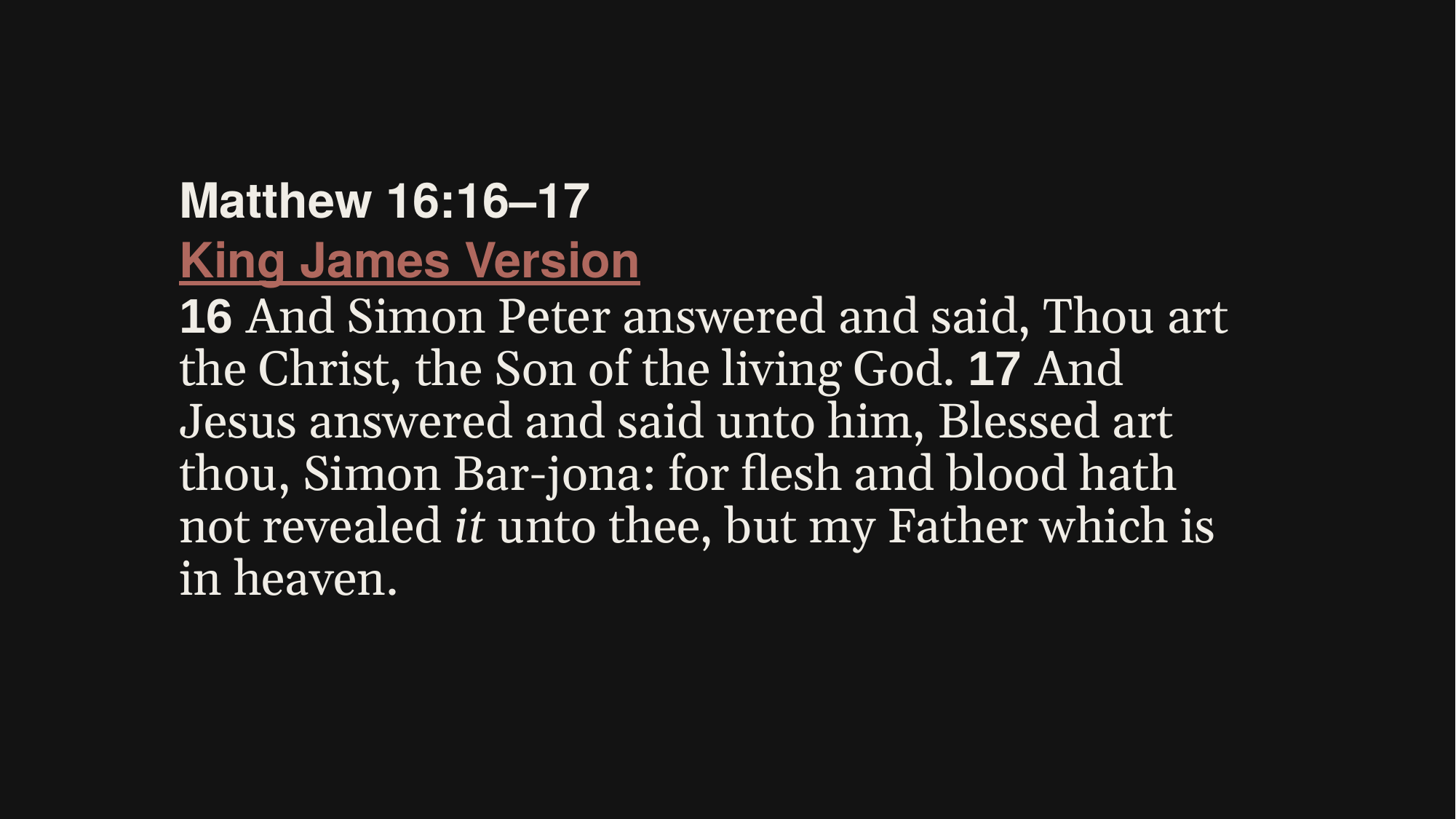

# Matthew 16:16–17
King James Version
16 And Simon Peter answered and said, Thou art the Christ, the Son of the living God. 17 And Jesus answered and said unto him, Blessed art thou, Simon Bar-jona: for flesh and blood hath not revealed it unto thee, but my Father which is in heaven.